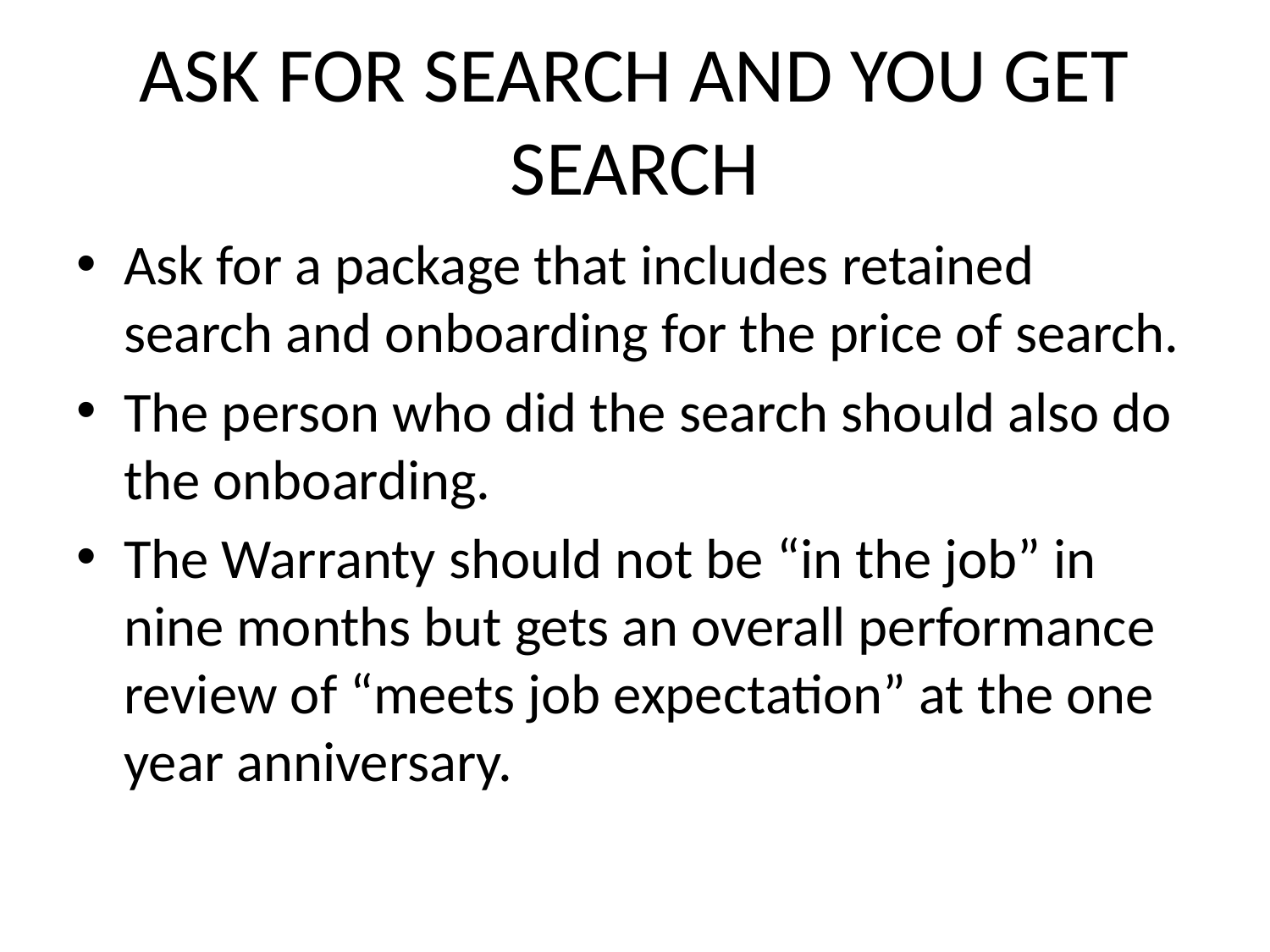

# ASK FOR SEARCH AND YOU GET SEARCH
Ask for a package that includes retained search and onboarding for the price of search.
The person who did the search should also do the onboarding.
The Warranty should not be “in the job” in nine months but gets an overall performance review of “meets job expectation” at the one year anniversary.